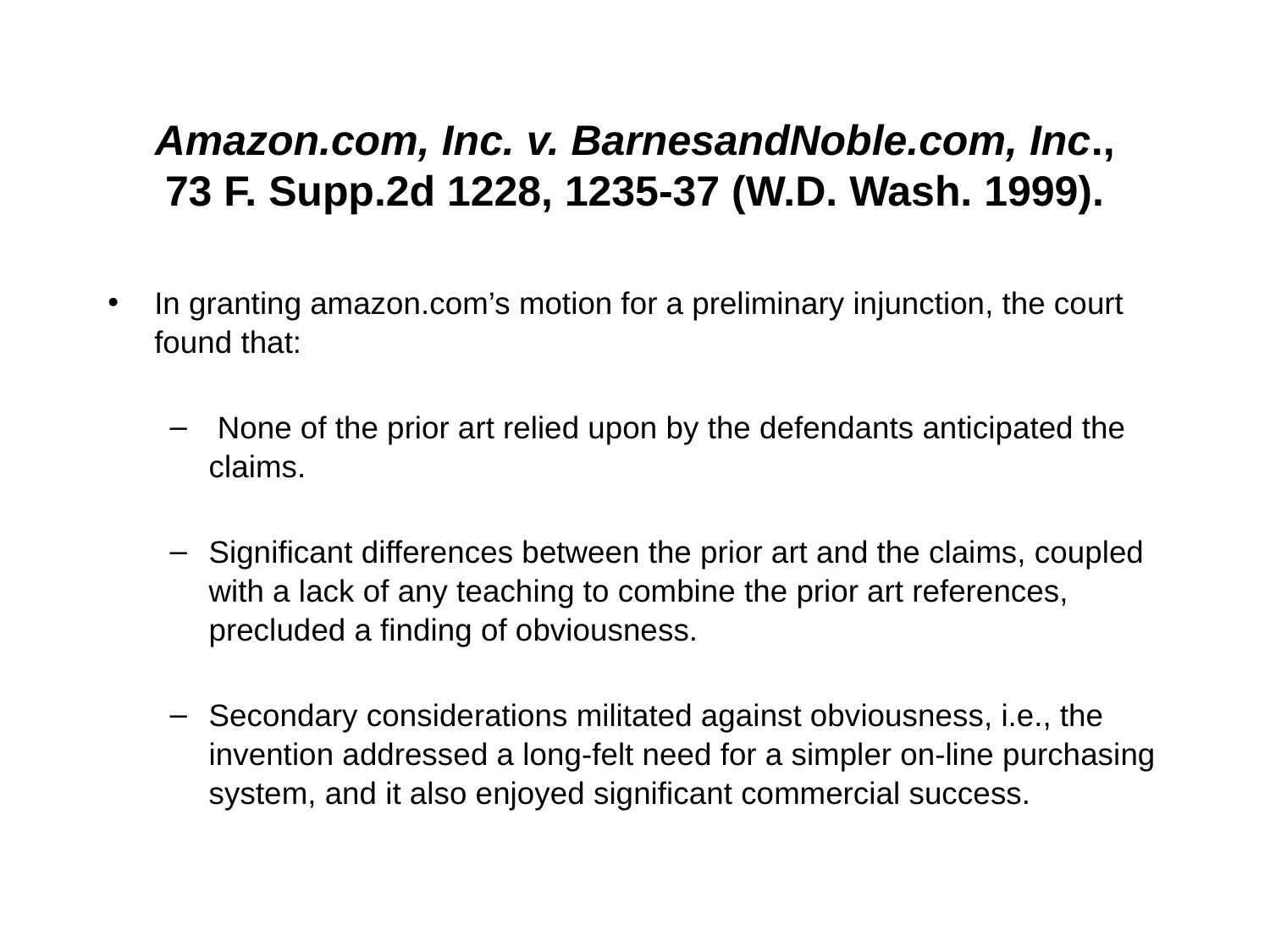

# Amazon.com, Inc. v. BarnesandNoble.com, Inc., 73 F. Supp.2d 1228, 1235-37 (W.D. Wash. 1999).
In granting amazon.com’s motion for a preliminary injunction, the court found that:

 None of the prior art relied upon by the defendants anticipated the claims.

Significant differences between the prior art and the claims, coupled with a lack of any teaching to combine the prior art references, precluded a finding of obviousness.

Secondary considerations militated against obviousness, i.e., the invention addressed a long-felt need for a simpler on-line purchasing system, and it also enjoyed significant commercial success.

59